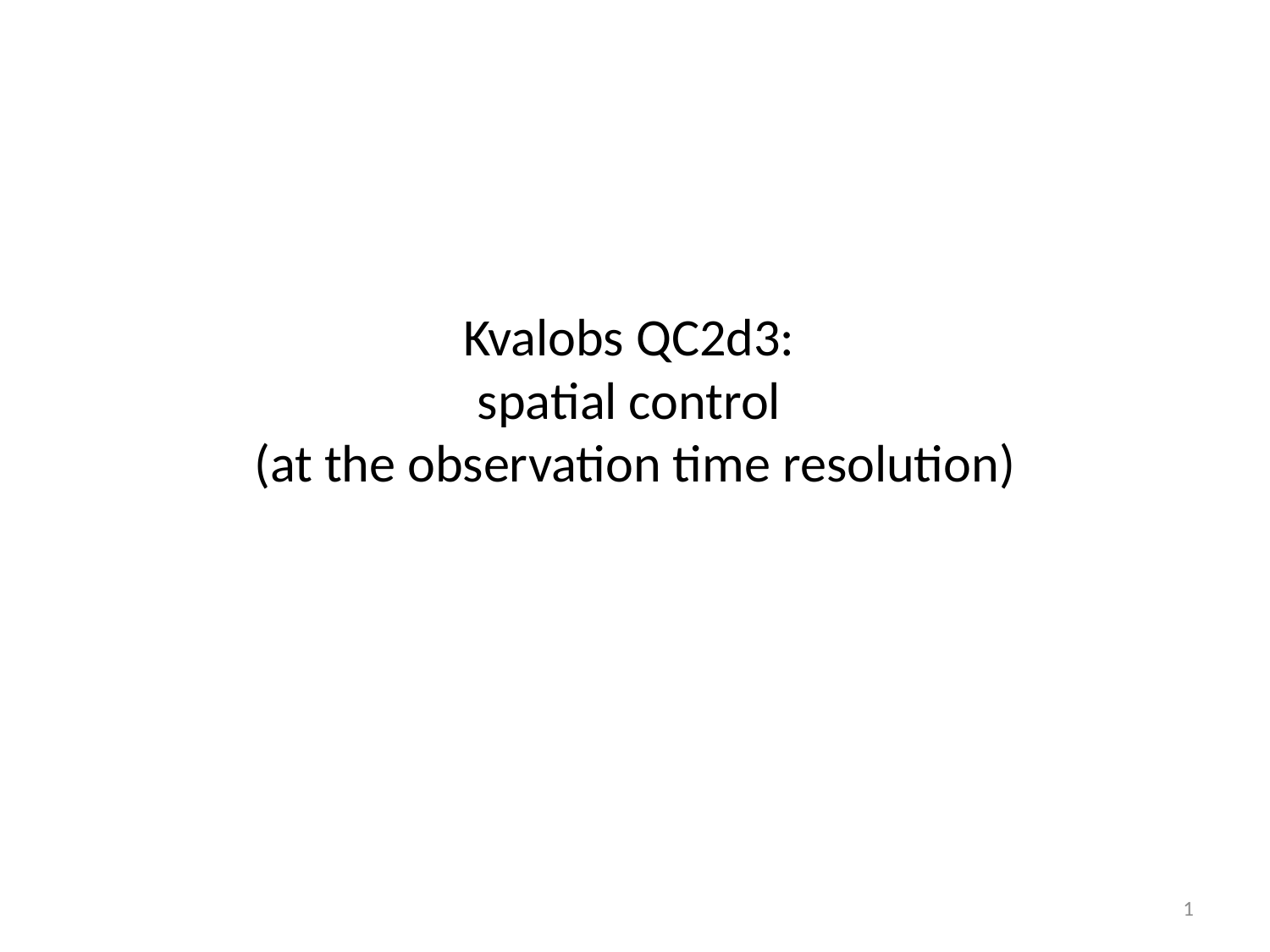

# Kvalobs QC2d3: spatial control (at the observation time resolution)

1